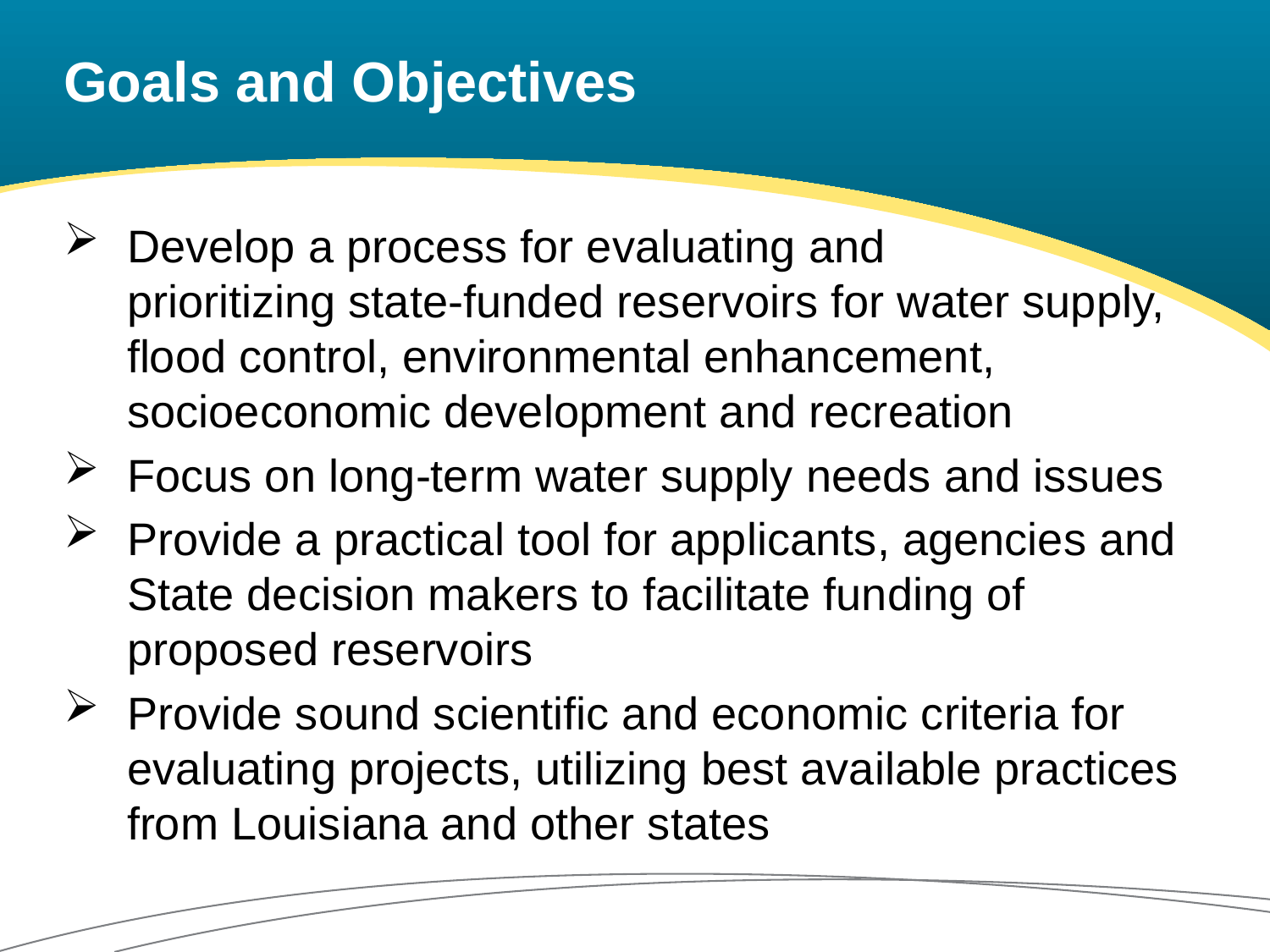

# Goals and Objectives
Develop a process for evaluating and         prioritizing state-funded reservoirs for water supply, flood control, environmental enhancement, socioeconomic development and recreation
Focus on long-term water supply needs and issues
Provide a practical tool for applicants, agencies and State decision makers to facilitate funding of proposed reservoirs
Provide sound scientific and economic criteria for evaluating projects, utilizing best available practices from Louisiana and other states